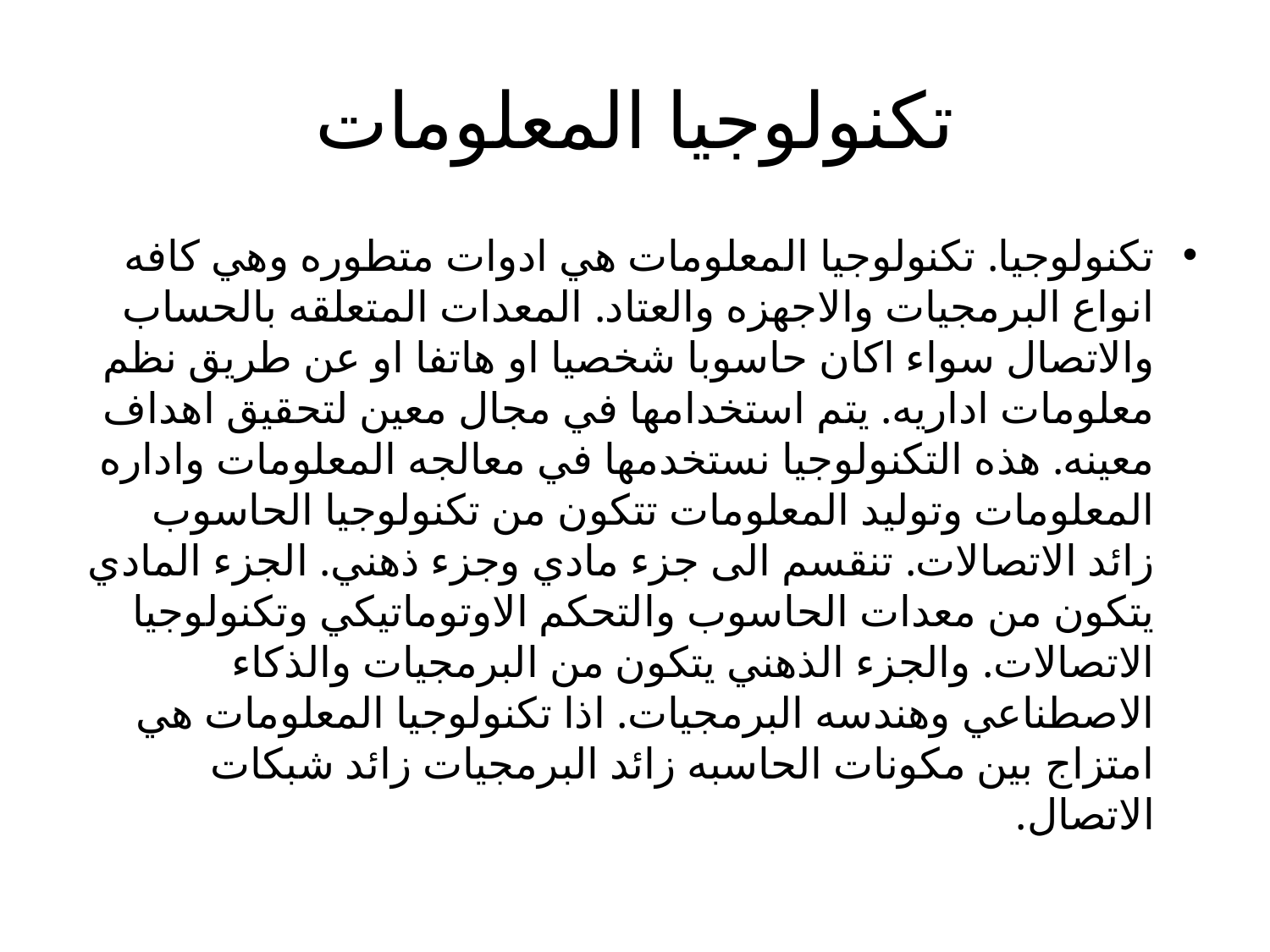

# تكنولوجيا المعلومات
تكنولوجيا. تكنولوجيا المعلومات هي ادوات متطوره وهي كافه انواع البرمجيات والاجهزه والعتاد. المعدات المتعلقه بالحساب والاتصال سواء اكان حاسوبا شخصيا او هاتفا او عن طريق نظم معلومات اداريه. يتم استخدامها في مجال معين لتحقيق اهداف معينه. هذه التكنولوجيا نستخدمها في معالجه المعلومات واداره المعلومات وتوليد المعلومات تتكون من تكنولوجيا الحاسوب زائد الاتصالات. تنقسم الى جزء مادي وجزء ذهني. الجزء المادي يتكون من معدات الحاسوب والتحكم الاوتوماتيكي وتكنولوجيا الاتصالات. والجزء الذهني يتكون من البرمجيات والذكاء الاصطناعي وهندسه البرمجيات. اذا تكنولوجيا المعلومات هي امتزاج بين مكونات الحاسبه زائد البرمجيات زائد شبكات الاتصال.